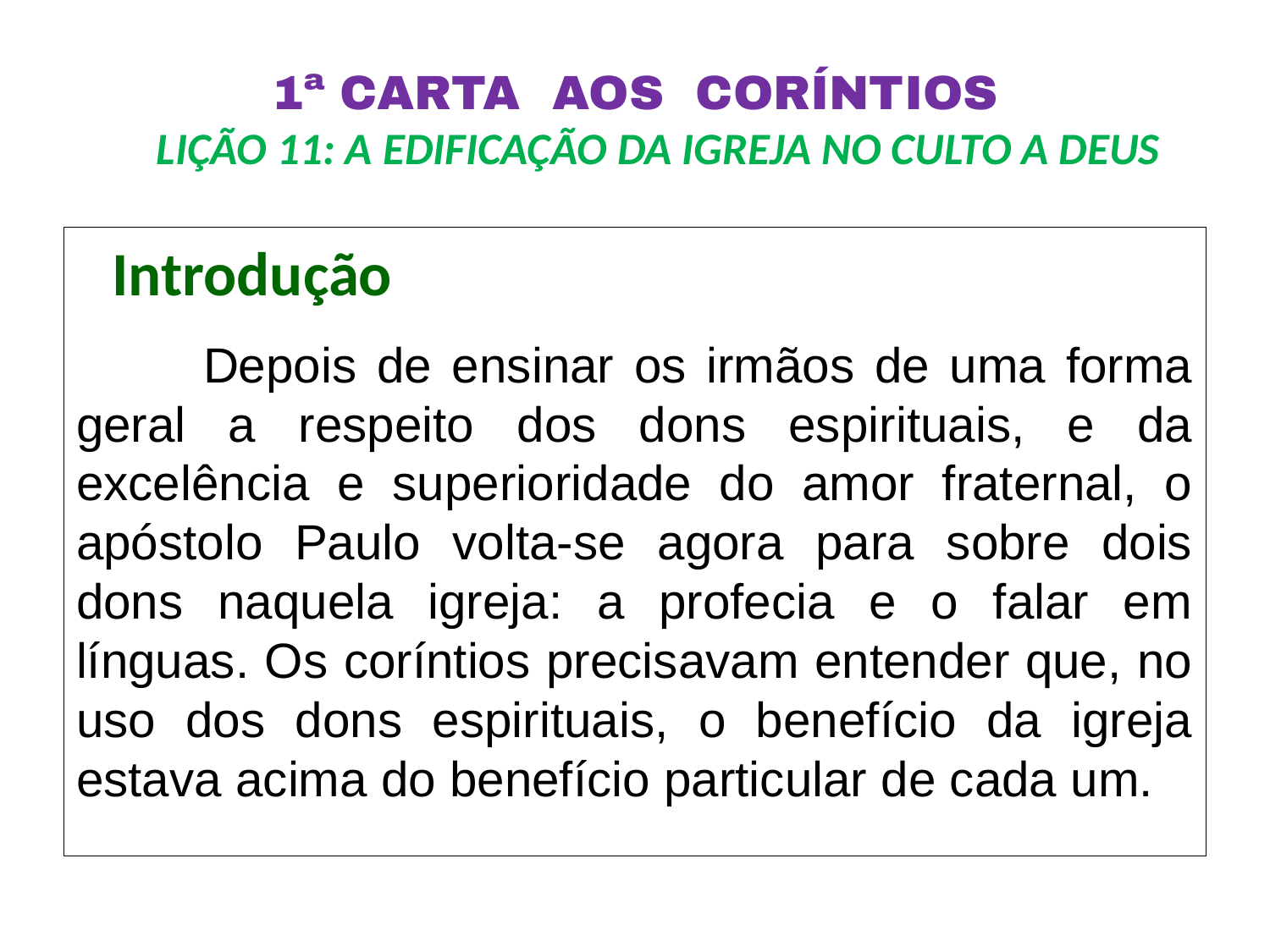

# 1ª CARTA  AOS  CORÍNTIOS LIÇÃO 11: A EDIFICAÇÃO DA IGREJA NO CULTO A DEUS
   Introdução

	Depois de ensinar os irmãos de uma forma geral a respeito dos dons espirituais, e da excelência e superioridade do amor fraternal, o apóstolo Paulo volta-se agora para sobre dois dons naquela igreja: a profecia e o falar em línguas. Os coríntios precisavam entender que, no uso dos dons espirituais, o benefício da igreja estava acima do benefício particular de cada um.